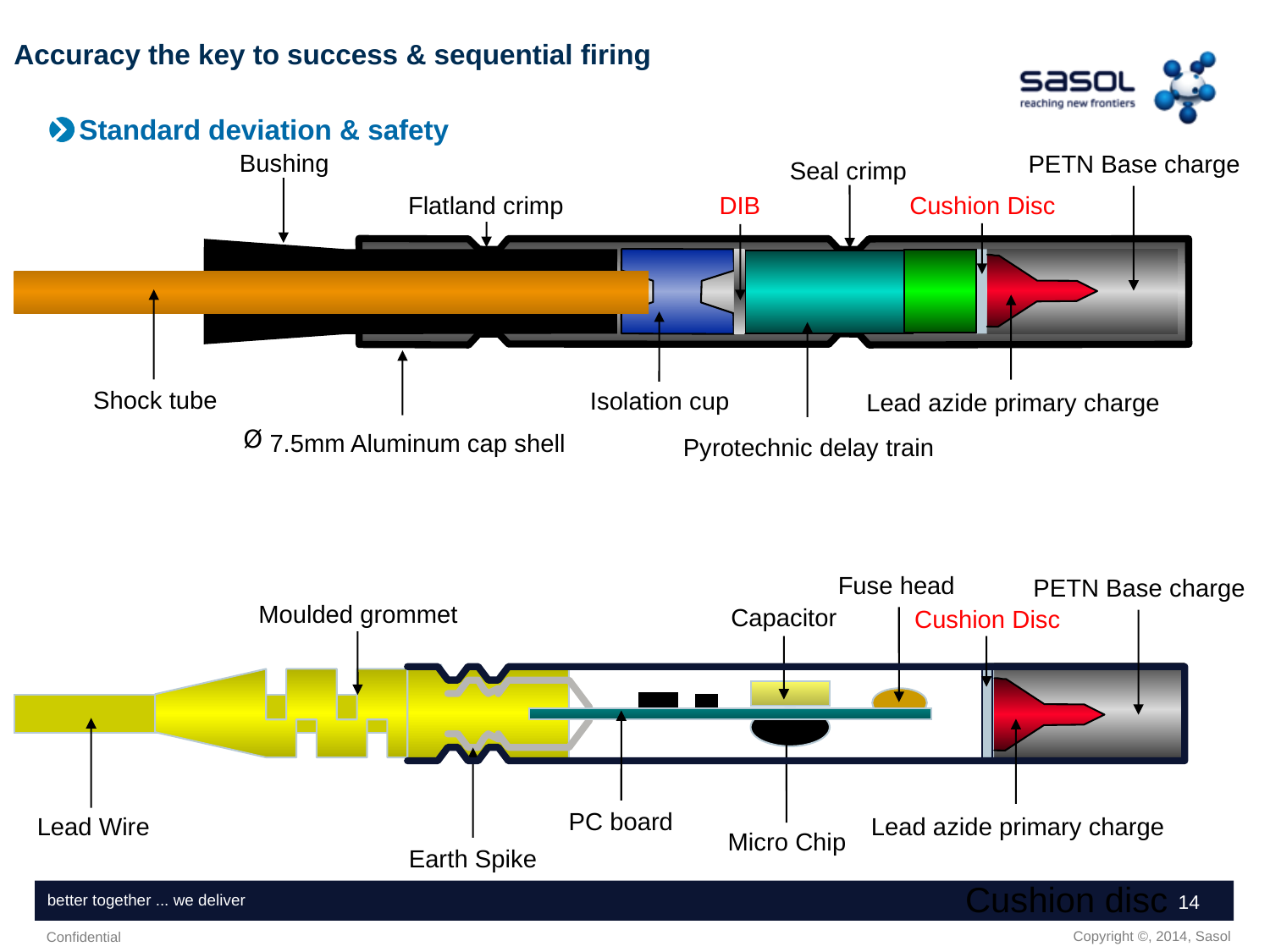

# Accuracy the key to success & sequential firing

Standard deviation & safety
Bushing
PETN Base charge
Seal crimp

Cushion Disc
Flatland crimp
DIB

Shock tube
Isolation cup
Lead azide primary charge
 7.5mm Aluminum cap shell
Pyrotechnic delay train
Fuse head
PETN Base charge
Moulded grommet
Capacitor
Cushion Disc

PC board
Lead Wire
Lead azide primary charge
Micro Chip
Earth Spike
Cushion disc
14